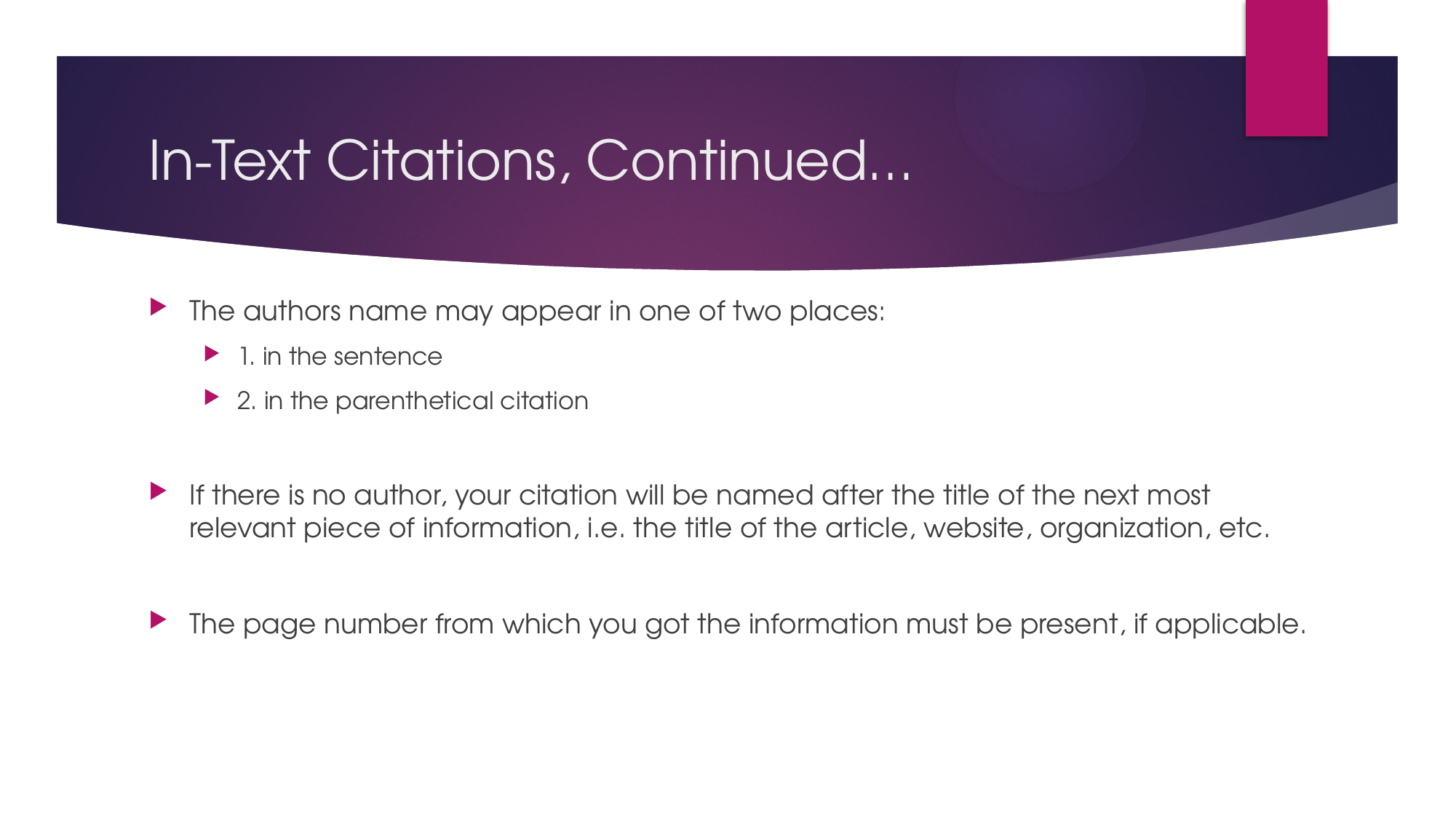

# In-Text Citations, Continued…
The authors name may appear in one of two places:
1. in the sentence
2. in the parenthetical citation

If there is no author, your citation will be named after the title of the next most relevant piece of information, i.e. the title of the article, website, organization, etc.

The page number from which you got the information must be present, if applicable.